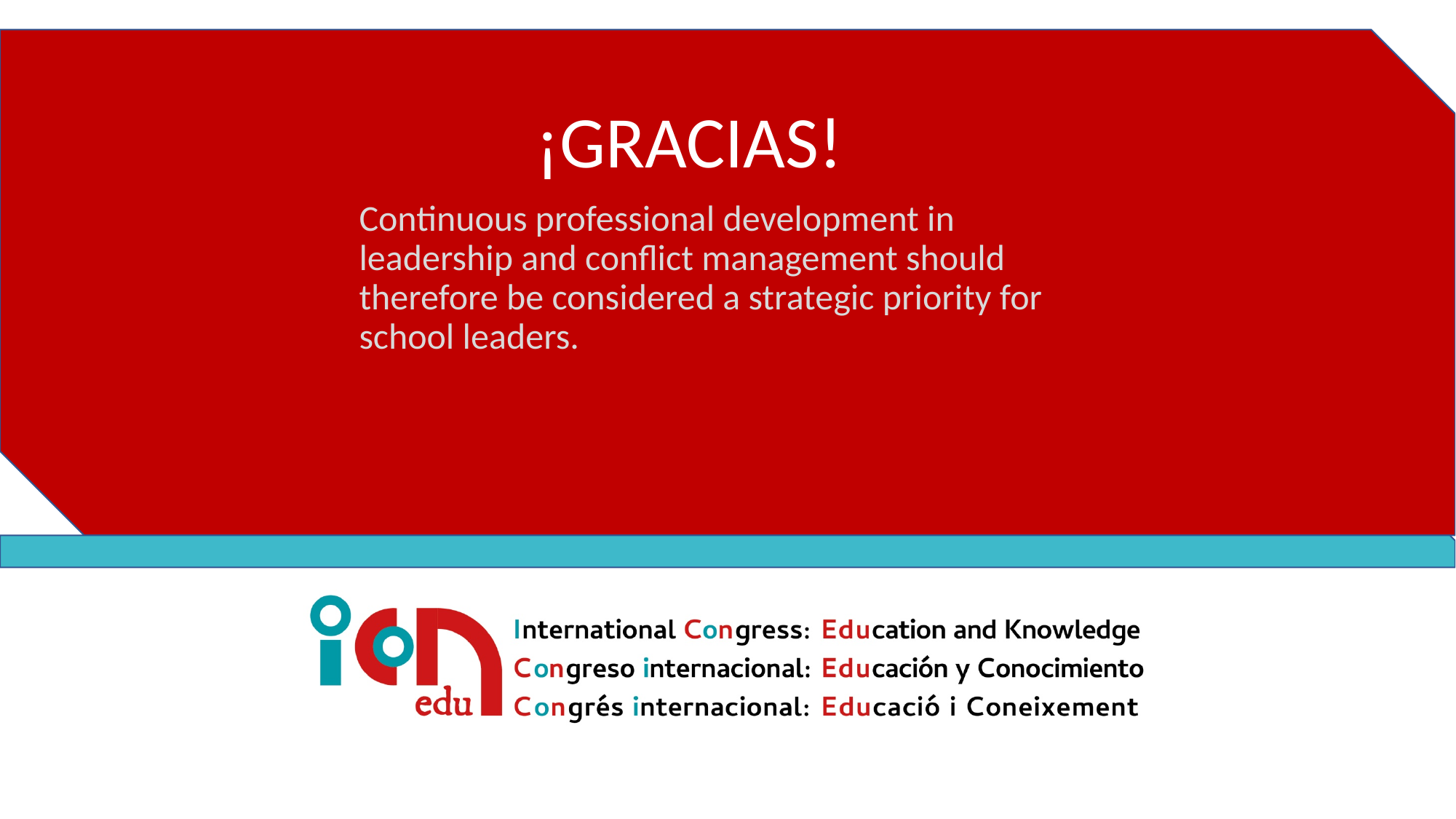

Continuous professional development in leadership and conflict management should therefore be considered a strategic priority for school leaders.